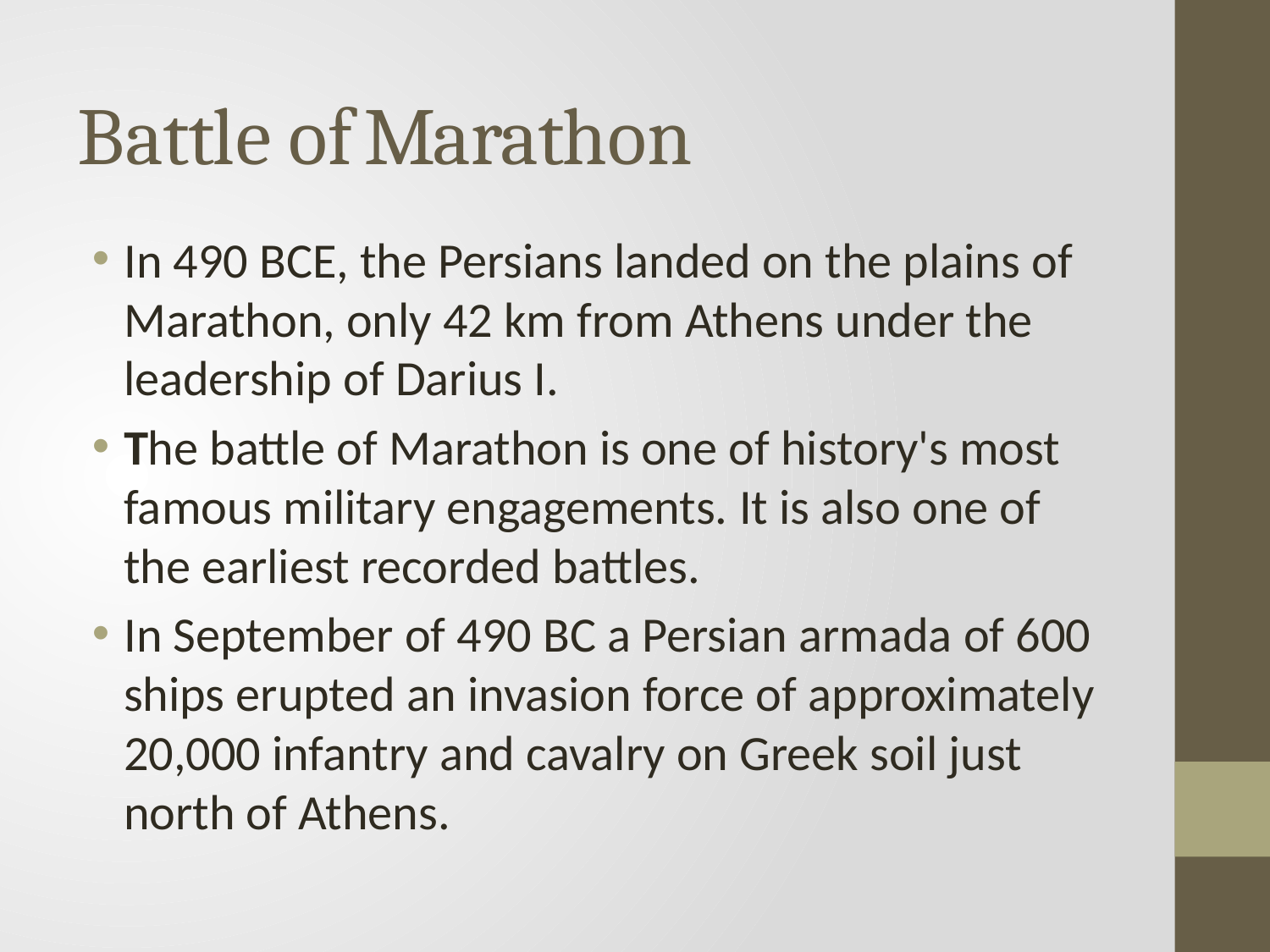

# Battle of Marathon
In 490 BCE, the Persians landed on the plains of Marathon, only 42 km from Athens under the leadership of Darius I.
The battle of Marathon is one of history's most famous military engagements. It is also one of the earliest recorded battles.
In September of 490 BC a Persian armada of 600 ships erupted an invasion force of approximately 20,000 infantry and cavalry on Greek soil just north of Athens.